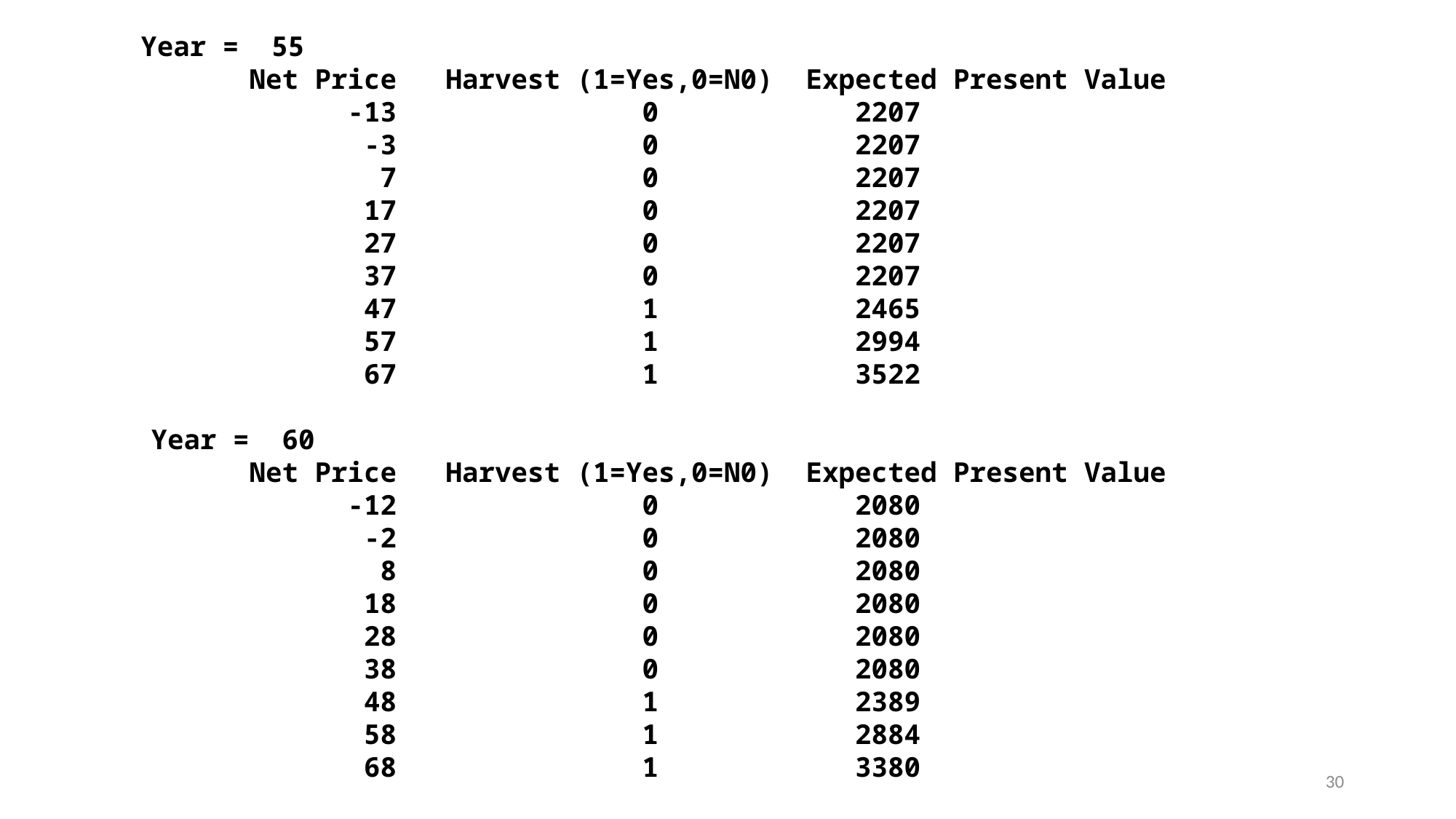

Year =  55
       Net Price   Harvest (1=Yes,0=N0)  Expected Present Value
             -13               0            2207
              -3               0            2207
               7               0            2207
              17               0            2207
              27               0            2207
              37               0            2207
              47               1            2465
              57               1            2994
              67               1            3522

 Year =  60
       Net Price   Harvest (1=Yes,0=N0)  Expected Present Value
             -12               0            2080
              -2               0            2080
               8               0            2080
              18               0            2080
              28               0            2080
              38               0            2080
              48               1            2389
              58               1            2884
              68               1            3380
30